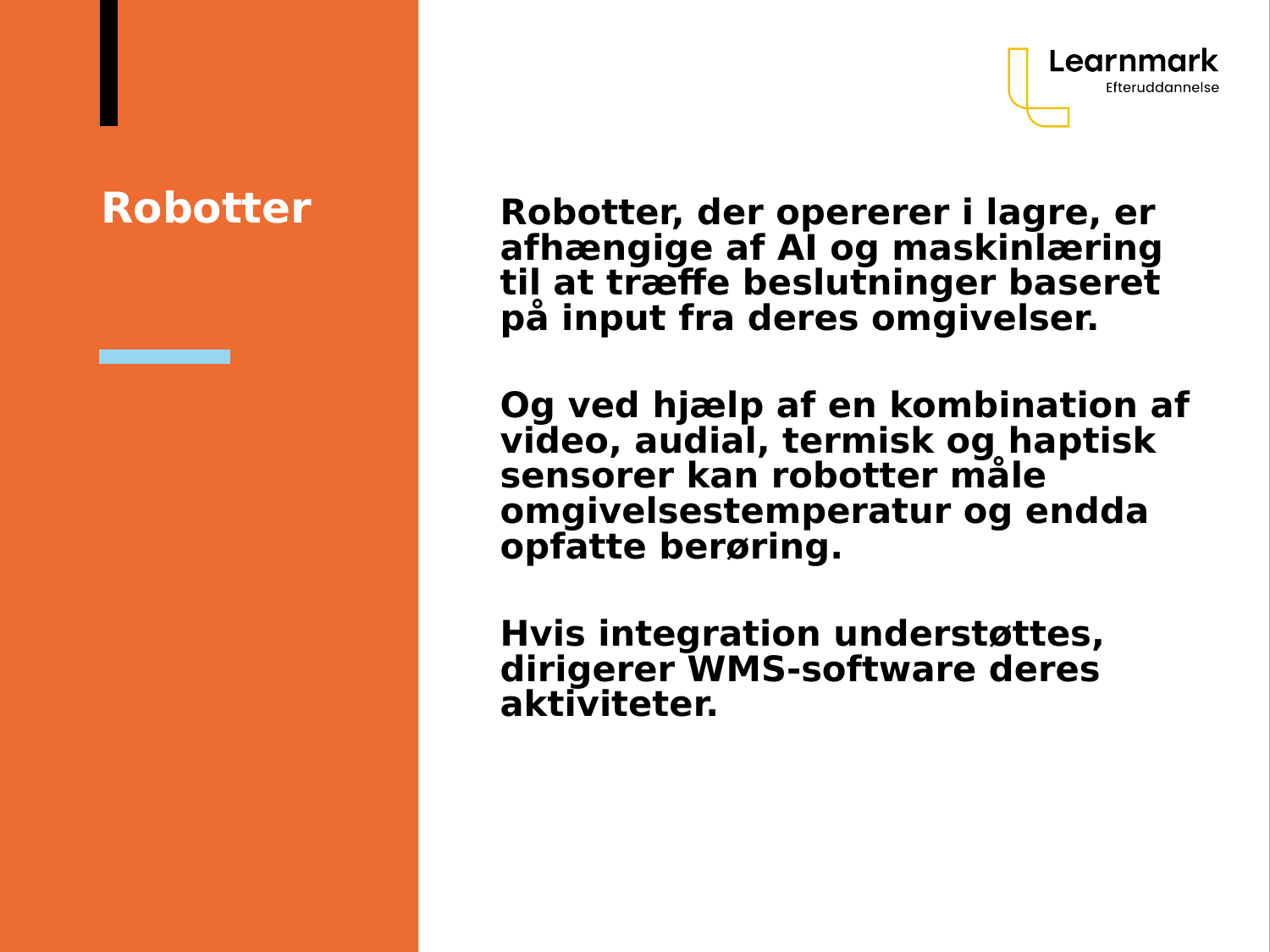

# Robotter
Robotter, der opererer i lagre, er afhængige af AI og maskinlæring til at træffe beslutninger baseret på input fra deres omgivelser.

Og ved hjælp af en kombination af video, audial, termisk og haptisk sensorer kan robotter måle omgivelsestemperatur og endda opfatte berøring.

Hvis integration understøttes, dirigerer WMS-software deres aktiviteter.